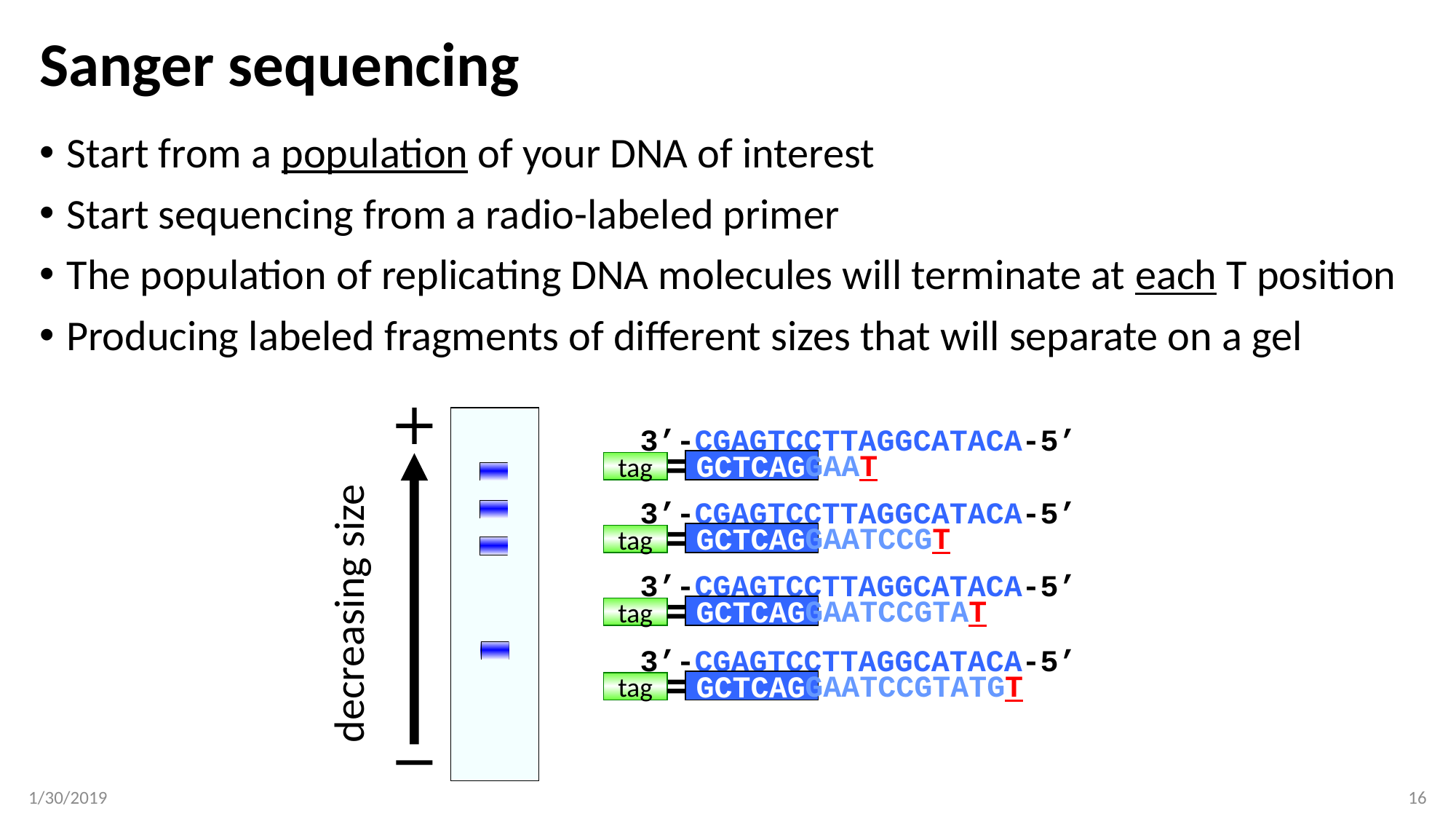

# Sanger sequencing
Start from a population of your DNA of interest
Start sequencing from a radio-labeled primer
The population of replicating DNA molecules will terminate at each T position
Producing labeled fragments of different sizes that will separate on a gel

3’-CGAGTCCTTAGGCATACA-5’

GAAT
GCTCAG
tag

3’-CGAGTCCTTAGGCATACA-5’

GAATCCGT
GCTCAG
tag

3’-CGAGTCCTTAGGCATACA-5’
decreasing size
GAATCCGTAT
GCTCAG
tag

3’-CGAGTCCTTAGGCATACA-5’

GAATCCGTATGT
GCTCAG
tag

1/30/2019
16